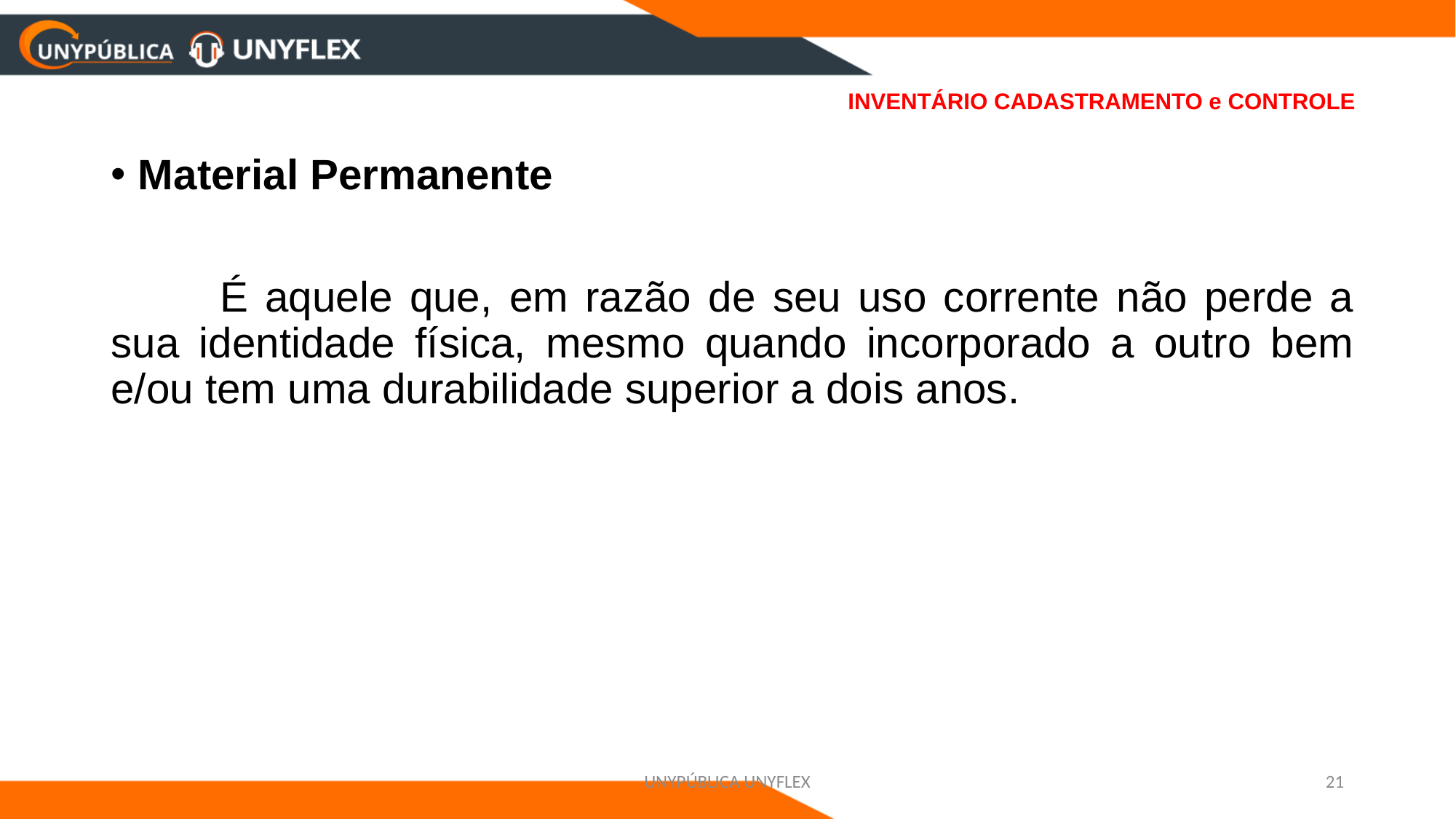

# INVENTÁRIO CADASTRAMENTO e CONTROLE
Material Permanente

	É aquele que, em razão de seu uso corrente não perde a sua identidade física, mesmo quando incorporado a outro bem e/ou tem uma durabilidade superior a dois anos.
UNYPÚBLICA UNYFLEX
21